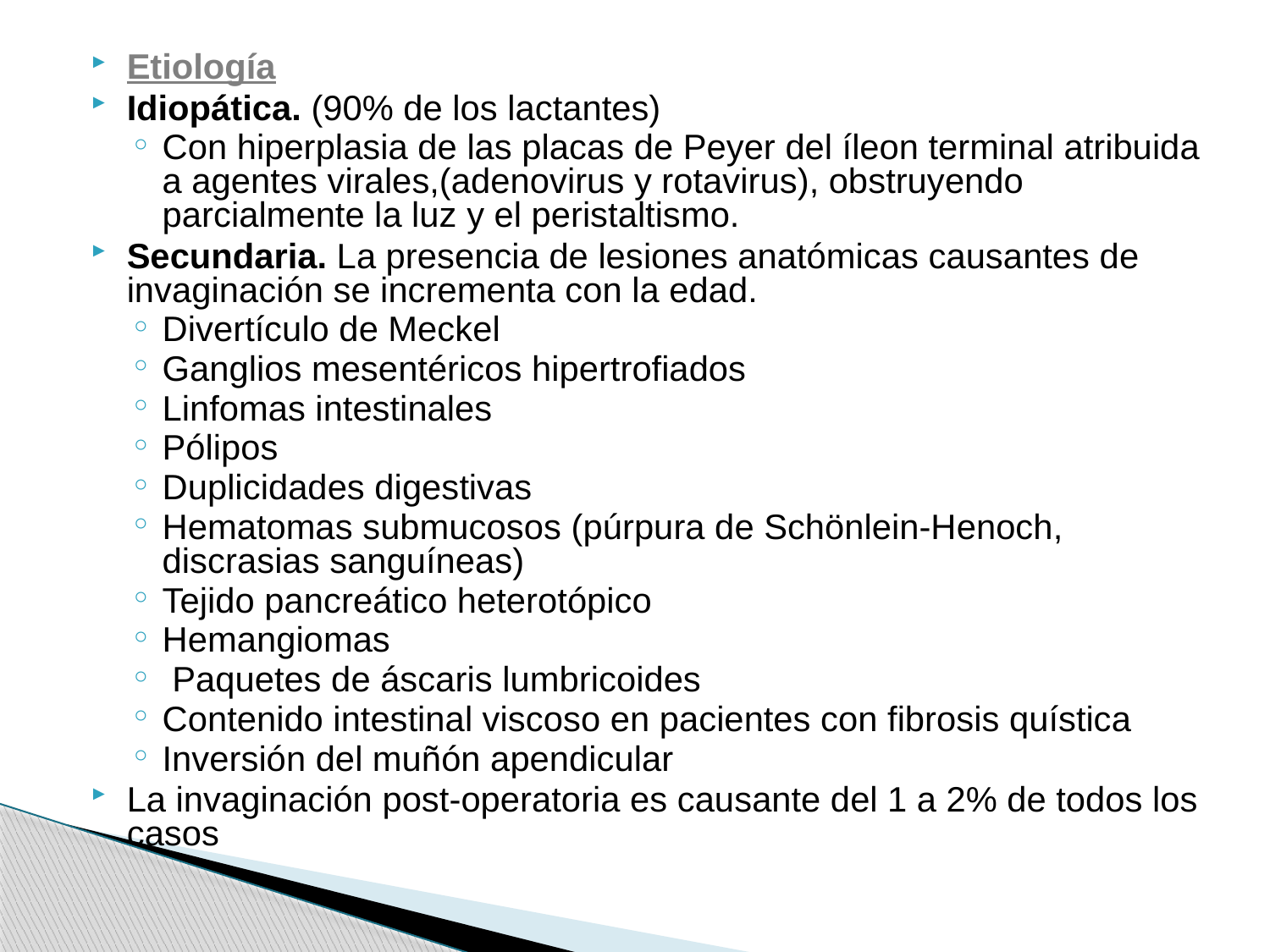

Etiología
Idiopática. (90% de los lactantes)
Con hiperplasia de las placas de Peyer del íleon terminal atribuida a agentes virales,(adenovirus y rotavirus), obstruyendo parcialmente la luz y el peristaltismo.
Secundaria. La presencia de lesiones anatómicas causantes de invaginación se incrementa con la edad.
Divertículo de Meckel
Ganglios mesentéricos hipertrofiados
Linfomas intestinales
Pólipos
Duplicidades digestivas
Hematomas submucosos (púrpura de Schönlein-Henoch, discrasias sanguíneas)
Tejido pancreático heterotópico
Hemangiomas
 Paquetes de áscaris lumbricoides
Contenido intestinal viscoso en pacientes con fibrosis quística
Inversión del muñón apendicular
La invaginación post-operatoria es causante del 1 a 2% de todos los casos